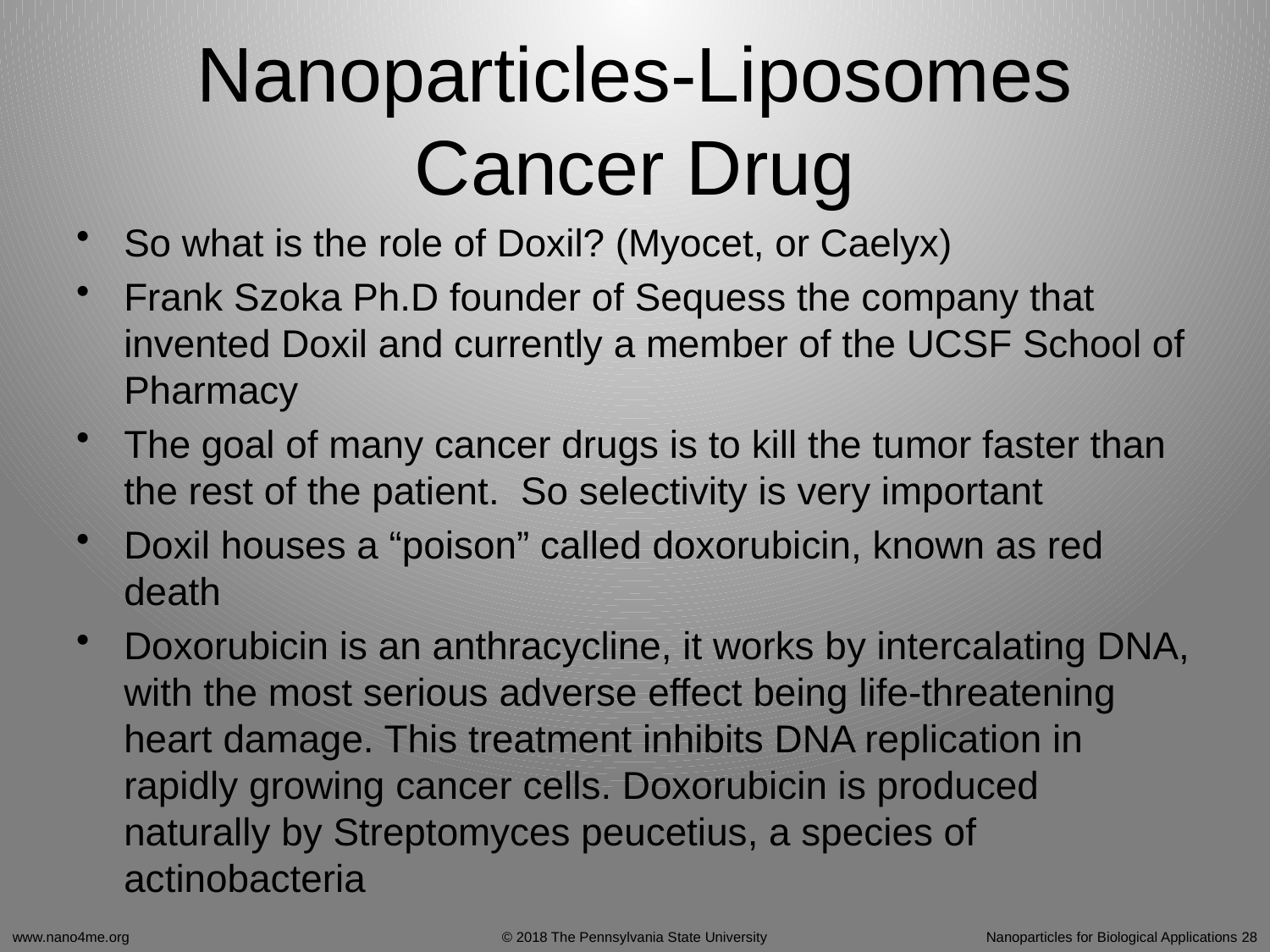

# Nanoparticles-Liposomes Cancer Drug
So what is the role of Doxil? (Myocet, or Caelyx)
Frank Szoka Ph.D founder of Sequess the company that invented Doxil and currently a member of the UCSF School of Pharmacy
The goal of many cancer drugs is to kill the tumor faster than the rest of the patient.  So selectivity is very important
Doxil houses a “poison” called doxorubicin, known as red death
Doxorubicin is an anthracycline, it works by intercalating DNA, with the most serious adverse effect being life-threatening heart damage. This treatment inhibits DNA replication in rapidly growing cancer cells. Doxorubicin is produced naturally by Streptomyces peucetius, a species of actinobacteria